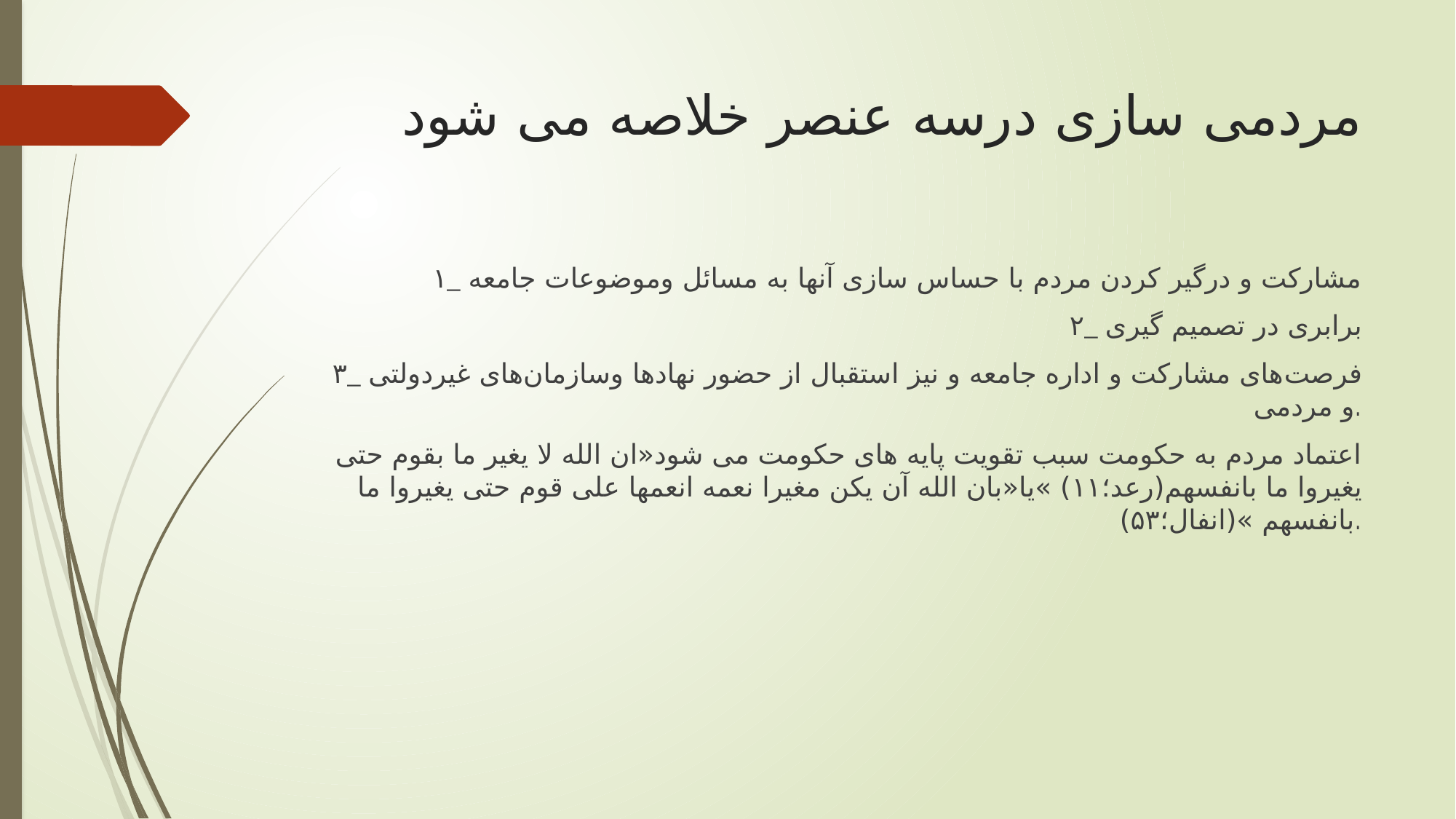

# مردمی سازی درسه عنصر خلاصه می شود
۱_ مشارکت و درگیر کردن مردم با حساس سازی آنها به مسائل وموضوعات جامعه
 ۲_ برابری در تصمیم گیری
 ۳_ فرصت‌های مشارکت و اداره جامعه و نیز استقبال از حضور نهادها وسازمان‌های غیردولتی و مردمی.
اعتماد مردم به حکومت سبب تقویت پایه های حکومت می شود«ان الله لا یغیر ما بقوم حتی یغیروا ما بانفسهم(رعد؛۱۱) »یا«بان الله آن یکن مغیرا نعمه انعمها علی قوم حتی یغیروا ما بانفسهم »(انفال؛۵۳).